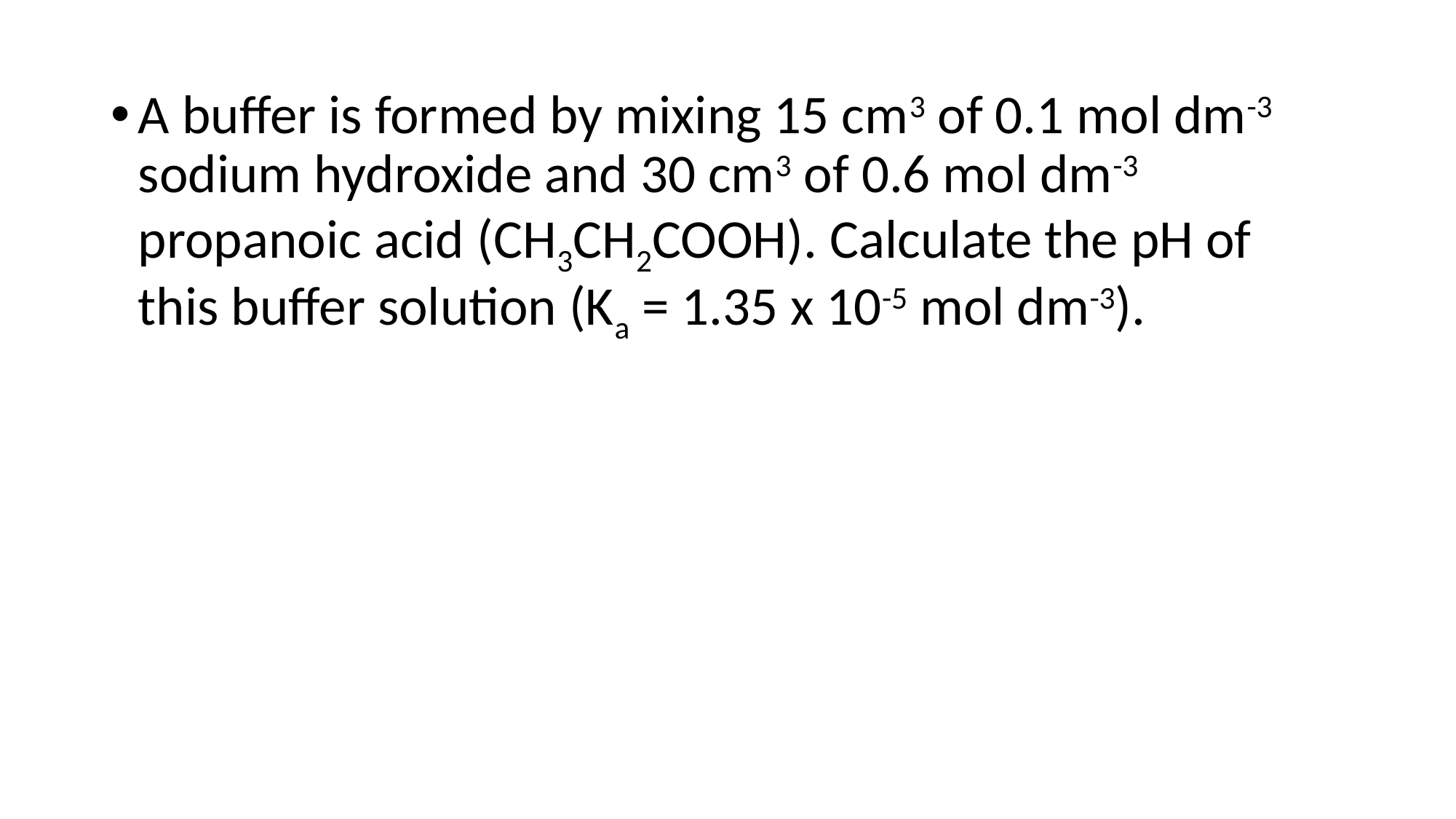

A buffer is formed by mixing 15 cm3 of 0.1 mol dm-3 sodium hydroxide and 30 cm3 of 0.6 mol dm-3 propanoic acid (CH3CH2COOH). Calculate the pH of this buffer solution (Ka = 1.35 x 10-5 mol dm-3).